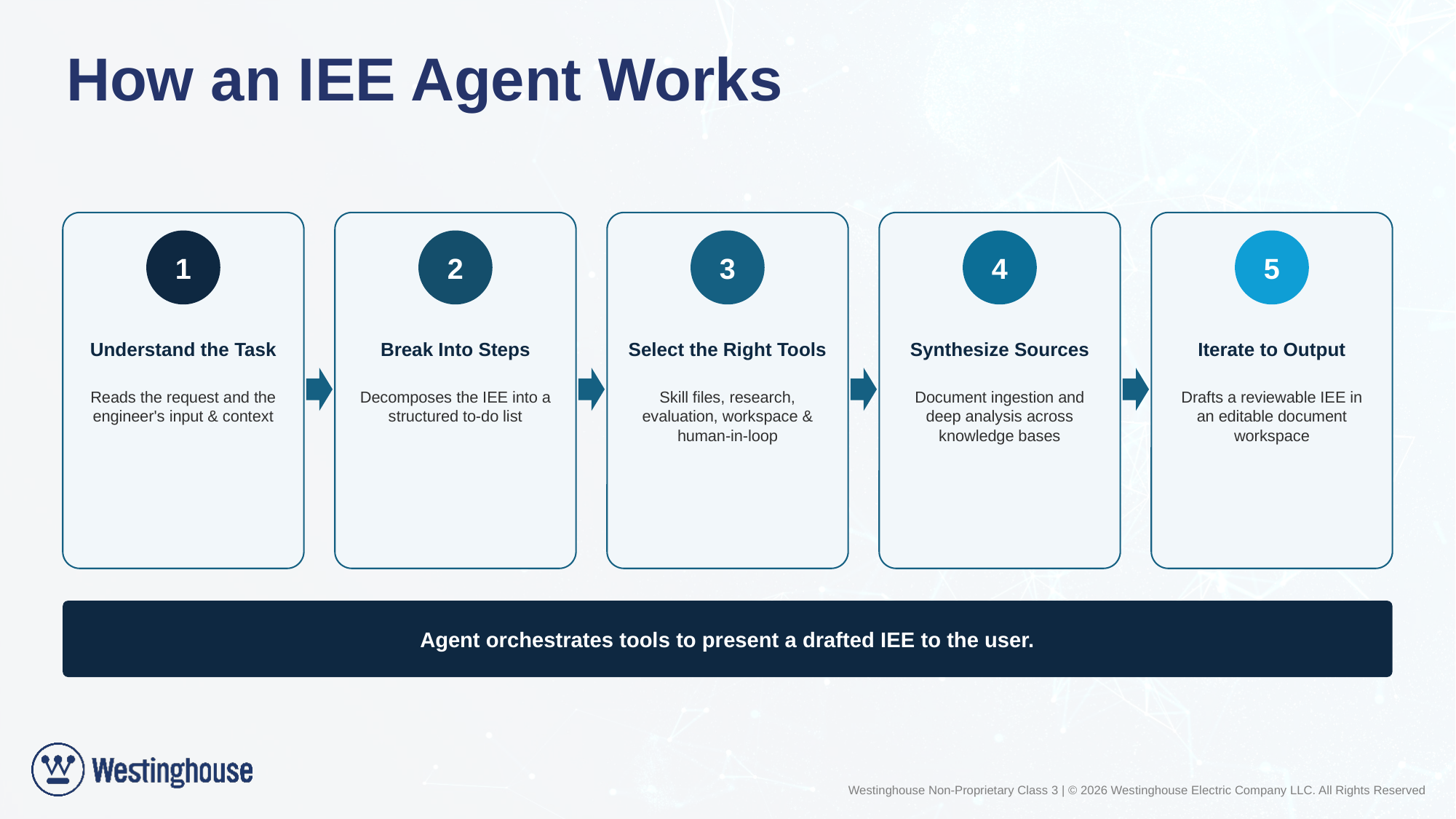

# How an IEE Agent Works

1
2
3
4
5
Understand the Task
Break Into Steps
Select the Right Tools
Synthesize Sources
Iterate to Output

Reads the request and the engineer's input & context
Decomposes the IEE into a structured to-do list
Skill files, research, evaluation, workspace & human-in-loop
Document ingestion and deep analysis across knowledge bases
Drafts a reviewable IEE in an editable document workspace
Agent orchestrates tools to present a drafted IEE to the user.